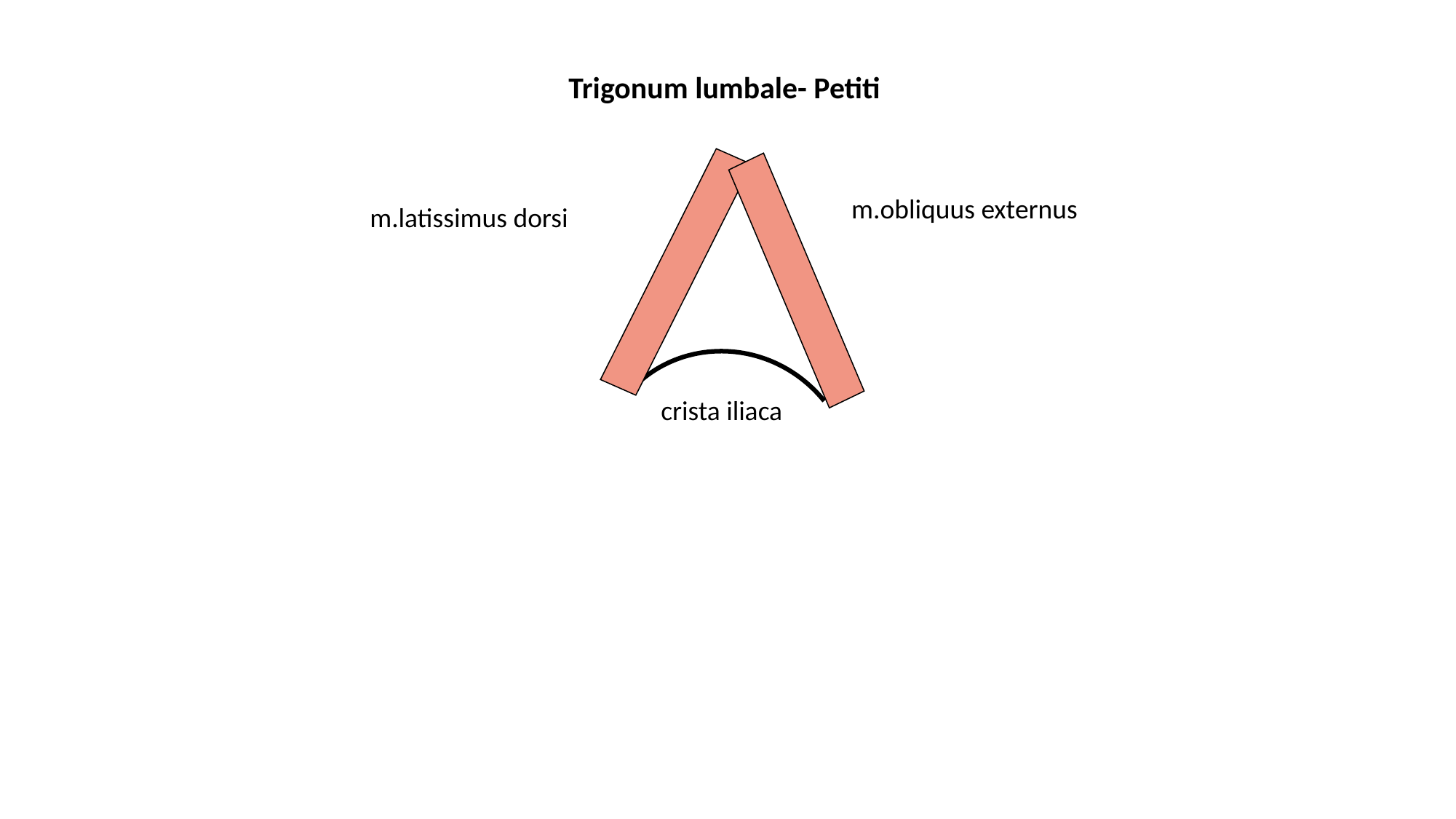

Trigonum lumbale- Petiti

m.obliquus externus
m.latissimus dorsi

crista iliaca